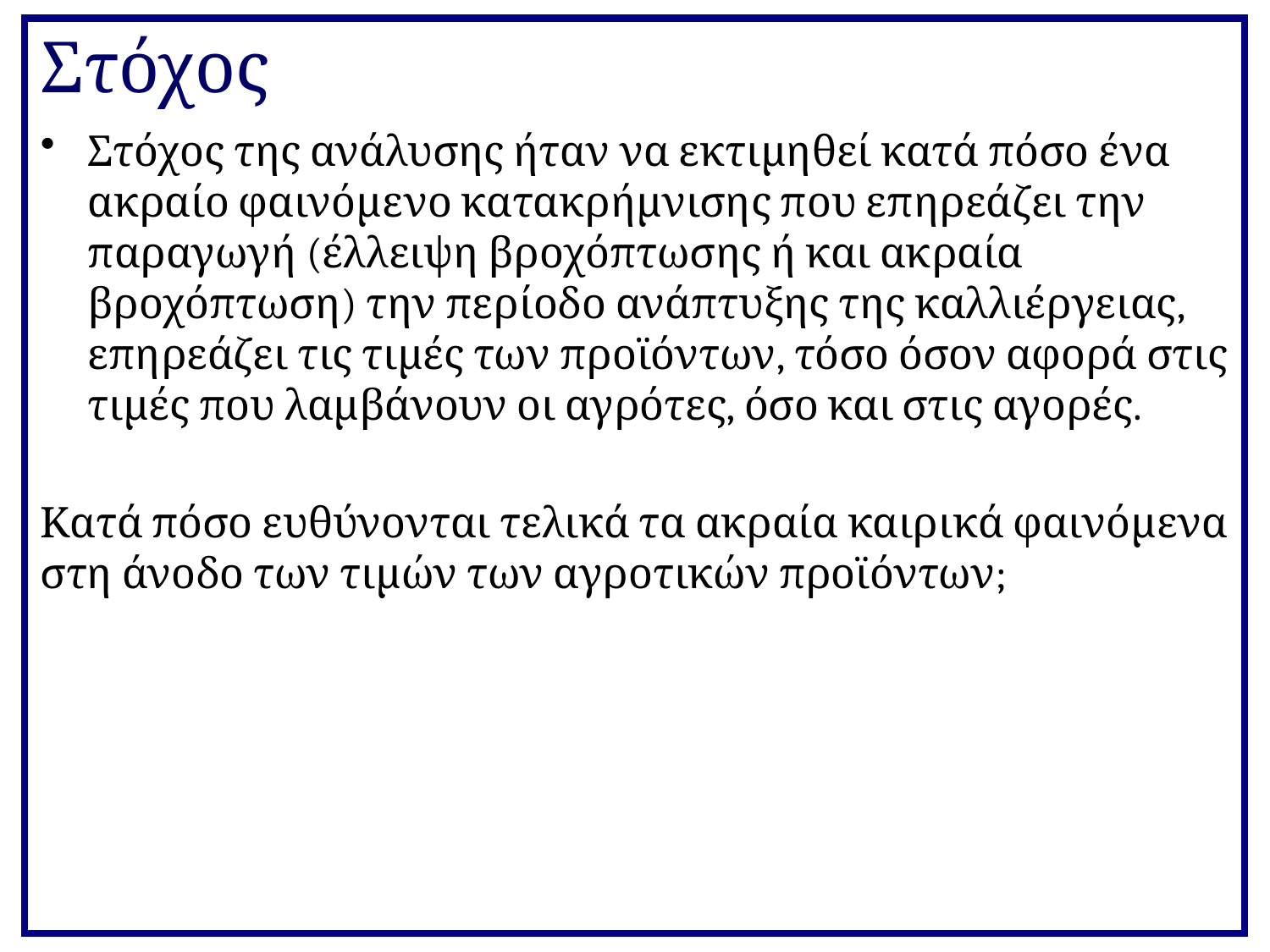

# Στόχος
Στόχος της ανάλυσης ήταν να εκτιμηθεί κατά πόσο ένα ακραίο φαινόμενο κατακρήμνισης που επηρεάζει την παραγωγή (έλλειψη βροχόπτωσης ή και ακραία βροχόπτωση) την περίοδο ανάπτυξης της καλλιέργειας, επηρεάζει τις τιμές των προϊόντων, τόσο όσον αφορά στις τιμές που λαμβάνουν οι αγρότες, όσο και στις αγορές.

Κατά πόσο ευθύνονται τελικά τα ακραία καιρικά φαινόμενα στη άνοδο των τιμών των αγροτικών προϊόντων;